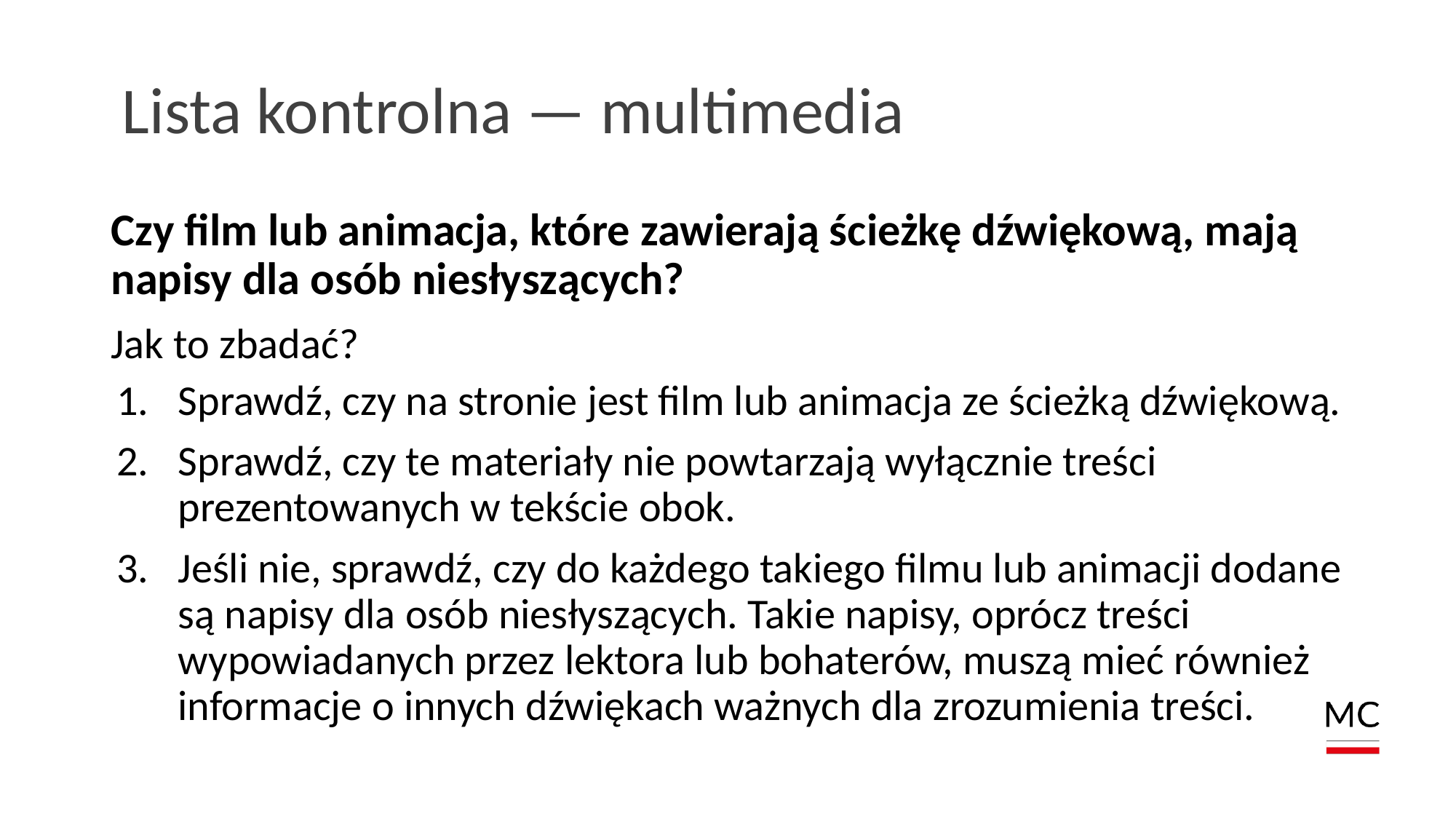

# Lista kontrolna — multimedia
Czy film lub animacja, które zawierają ścieżkę dźwiękową, mają napisy dla osób niesłyszących?
Jak to zbadać?
Sprawdź, czy na stronie jest film lub animacja ze ścieżką dźwiękową.
Sprawdź, czy te materiały nie powtarzają wyłącznie treści prezentowanych w tekście obok.
Jeśli nie, sprawdź, czy do każdego takiego filmu lub animacji dodane są napisy dla osób niesłyszących. Takie napisy, oprócz treści wypowiadanych przez lektora lub bohaterów, muszą mieć również informacje o innych dźwiękach ważnych dla zrozumienia treści.